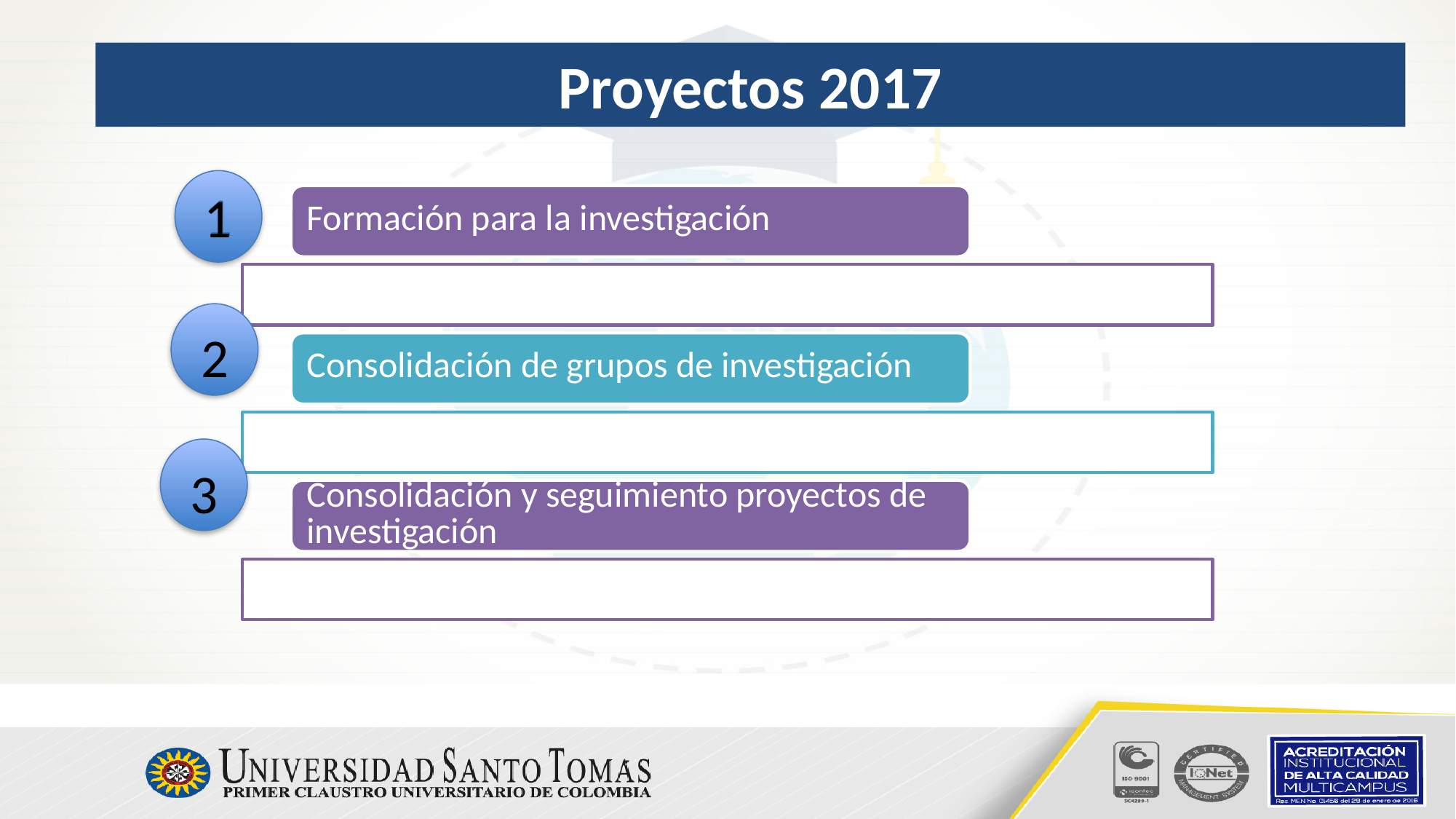

# Proyectos 2017

1
1
Formación para la investigación
Consolidación de grupos de investigación
Consolidación y seguimiento proyectos de investigación

2

3